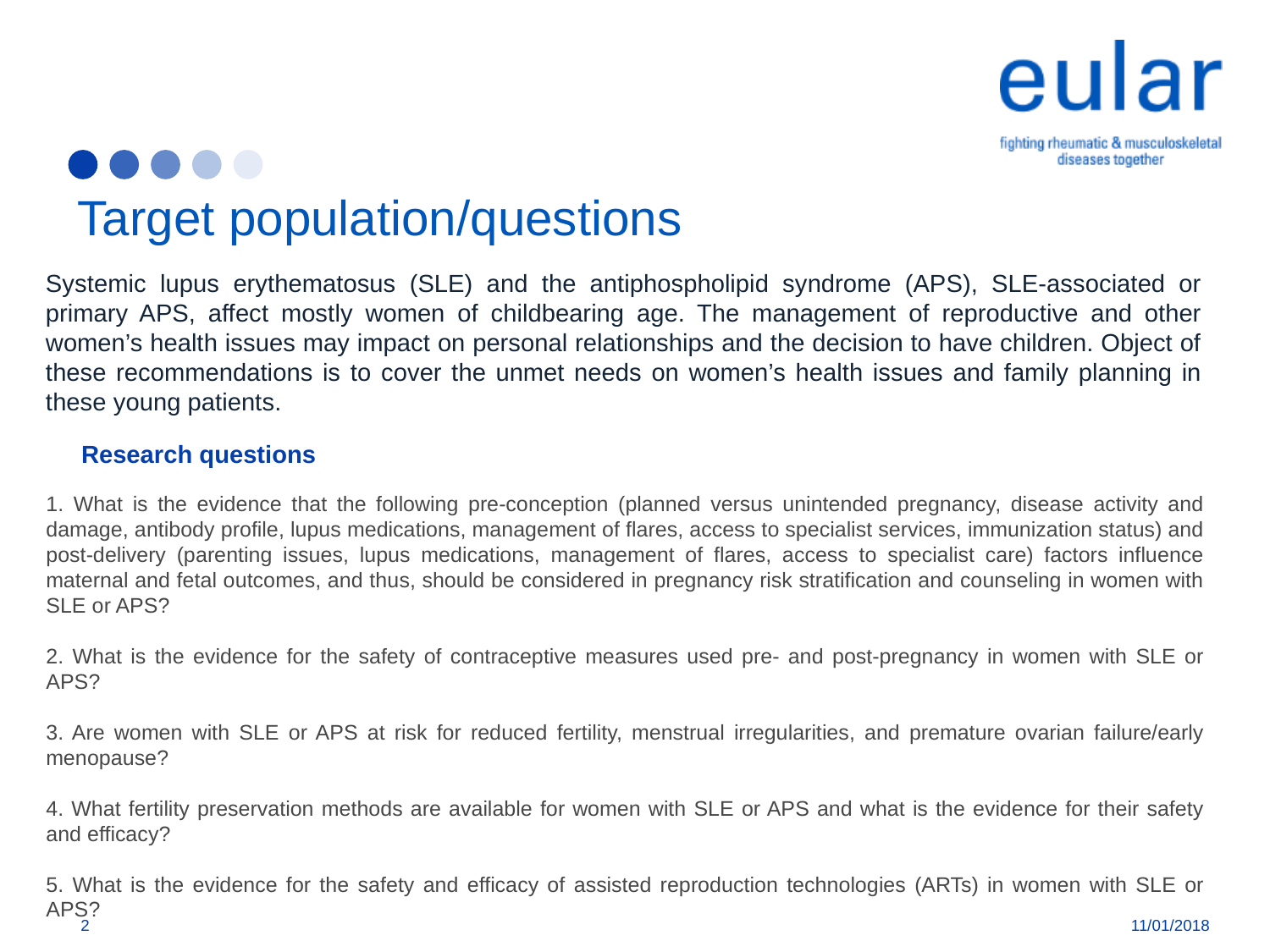

# Target population/questions
Systemic lupus erythematosus (SLE) and the antiphospholipid syndrome (APS), SLE-associated or primary APS, affect mostly women of childbearing age. The management of reproductive and other women’s health issues may impact on personal relationships and the decision to have children. Object of these recommendations is to cover the unmet needs on women’s health issues and family planning in these young patients.
Research questions
1. What is the evidence that the following pre-conception (planned versus unintended pregnancy, disease activity and damage, antibody profile, lupus medications, management of flares, access to specialist services, immunization status) and post-delivery (parenting issues, lupus medications, management of flares, access to specialist care) factors influence maternal and fetal outcomes, and thus, should be considered in pregnancy risk stratification and counseling in women with SLE or APS?
2. What is the evidence for the safety of contraceptive measures used pre- and post-pregnancy in women with SLE or APS?
3. Are women with SLE or APS at risk for reduced fertility, menstrual irregularities, and premature ovarian failure/early menopause?
4. What fertility preservation methods are available for women with SLE or APS and what is the evidence for their safety and efficacy?
5. What is the evidence for the safety and efficacy of assisted reproduction technologies (ARTs) in women with SLE or APS?

2
11/01/2018